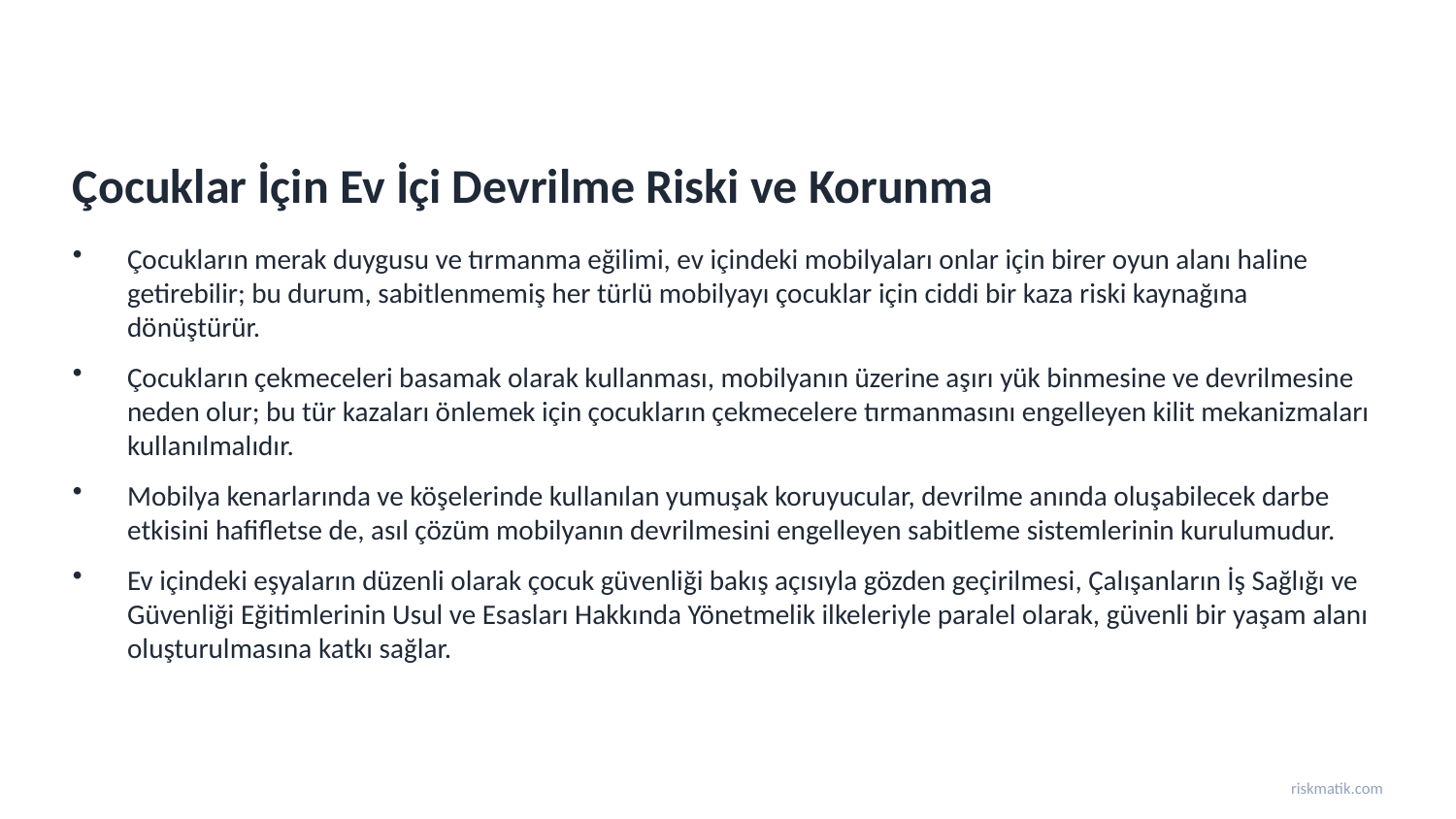

Çocuklar İçin Ev İçi Devrilme Riski ve Korunma
Çocukların merak duygusu ve tırmanma eğilimi, ev içindeki mobilyaları onlar için birer oyun alanı haline getirebilir; bu durum, sabitlenmemiş her türlü mobilyayı çocuklar için ciddi bir kaza riski kaynağına dönüştürür.
Çocukların çekmeceleri basamak olarak kullanması, mobilyanın üzerine aşırı yük binmesine ve devrilmesine neden olur; bu tür kazaları önlemek için çocukların çekmecelere tırmanmasını engelleyen kilit mekanizmaları kullanılmalıdır.
Mobilya kenarlarında ve köşelerinde kullanılan yumuşak koruyucular, devrilme anında oluşabilecek darbe etkisini hafifletse de, asıl çözüm mobilyanın devrilmesini engelleyen sabitleme sistemlerinin kurulumudur.
Ev içindeki eşyaların düzenli olarak çocuk güvenliği bakış açısıyla gözden geçirilmesi, Çalışanların İş Sağlığı ve Güvenliği Eğitimlerinin Usul ve Esasları Hakkında Yönetmelik ilkeleriyle paralel olarak, güvenli bir yaşam alanı oluşturulmasına katkı sağlar.
riskmatik.com